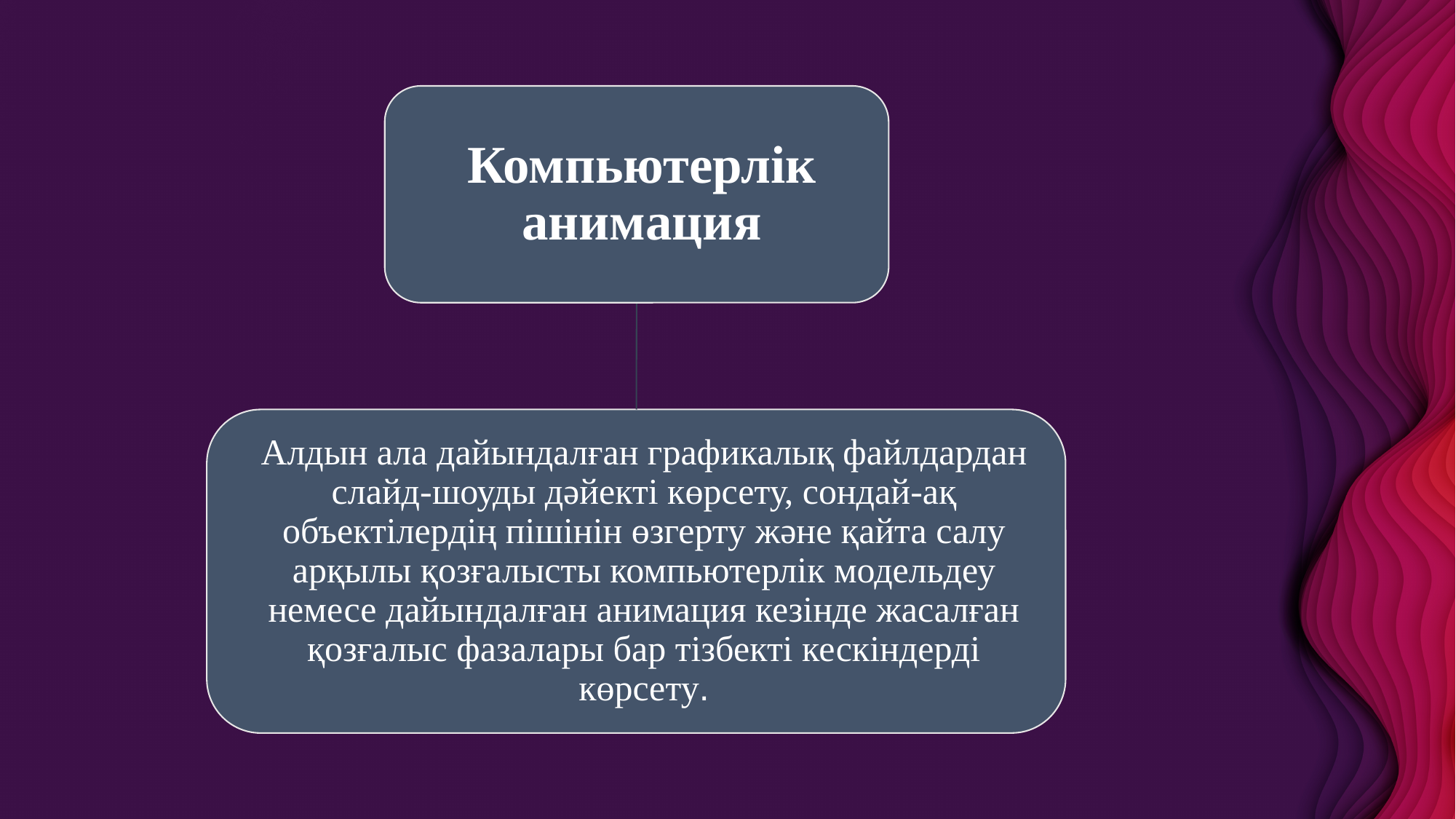

Алдын ала дайындалған графикалық файлдардан слайд-шоуды дәйекті көрсету, сондай-ақ объектілердің пішінін өзгерту және қайта салу арқылы қозғалысты компьютерлік модельдеу немесе дайындалған анимация кезінде жасалған қозғалыс фазалары бар тізбекті кескіндерді көрсету.
Компьютерлік анимация